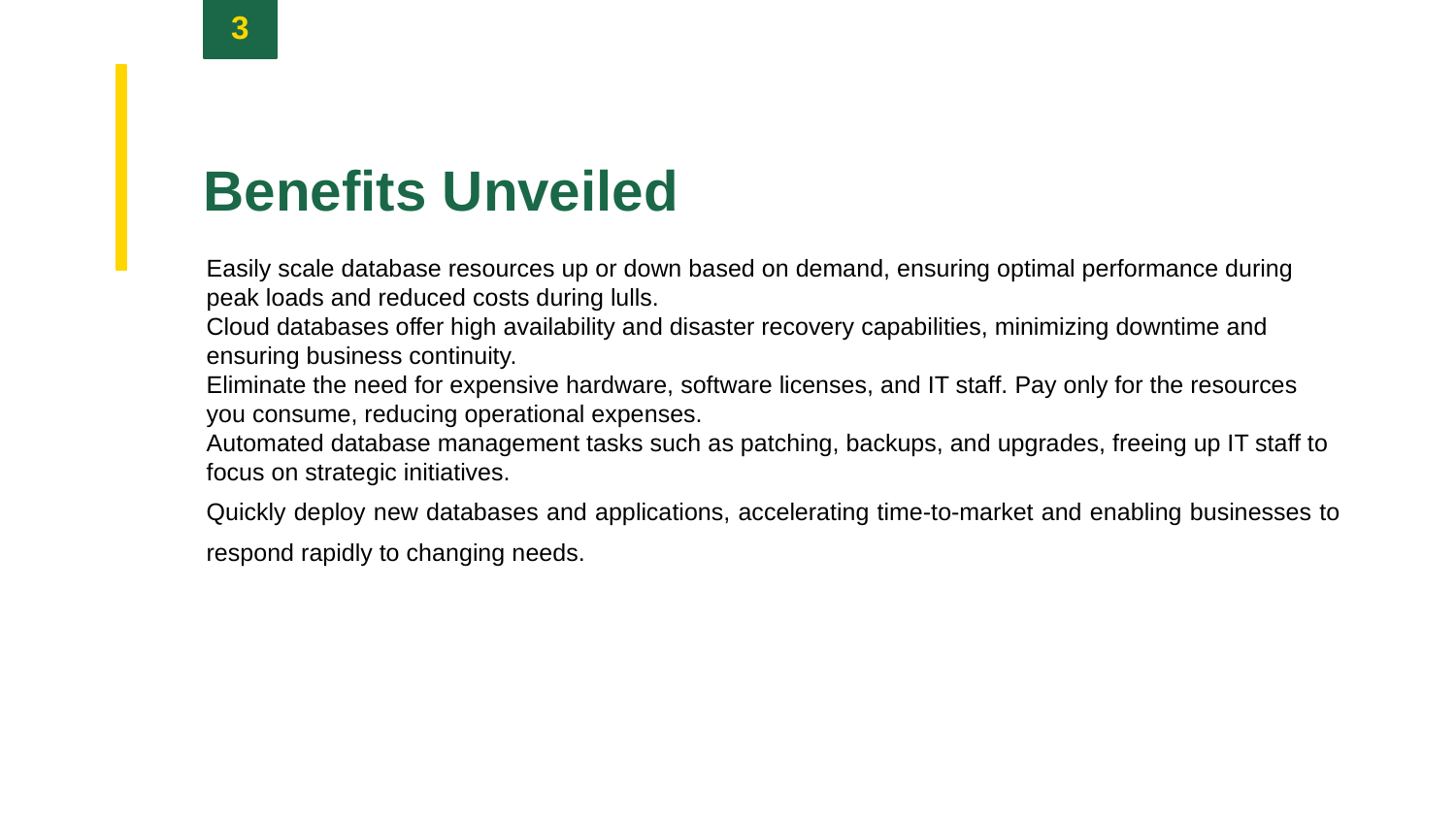

3

Benefits Unveiled
Easily scale database resources up or down based on demand, ensuring optimal performance during peak loads and reduced costs during lulls.
Cloud databases offer high availability and disaster recovery capabilities, minimizing downtime and ensuring business continuity.
Eliminate the need for expensive hardware, software licenses, and IT staff. Pay only for the resources you consume, reducing operational expenses.
Automated database management tasks such as patching, backups, and upgrades, freeing up IT staff to focus on strategic initiatives.
Quickly deploy new databases and applications, accelerating time-to-market and enabling businesses to respond rapidly to changing needs.